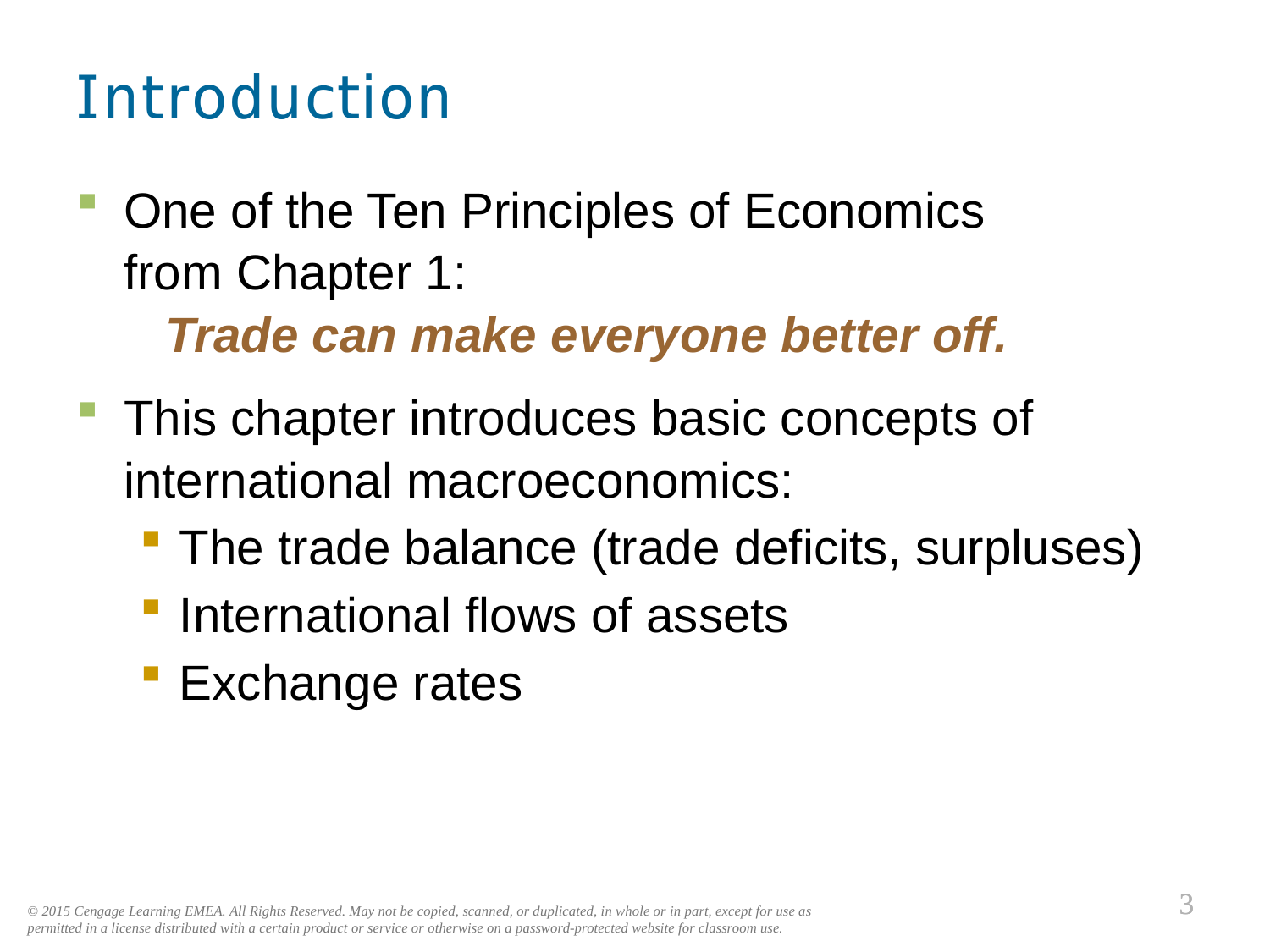

Introduction
One of the Ten Principles of Economics
from Chapter 1:
   Trade can make everyone better off.
This chapter introduces basic concepts of international macroeconomics:
The trade balance (trade deficits, surpluses)
International flows of assets
Exchange rates
0